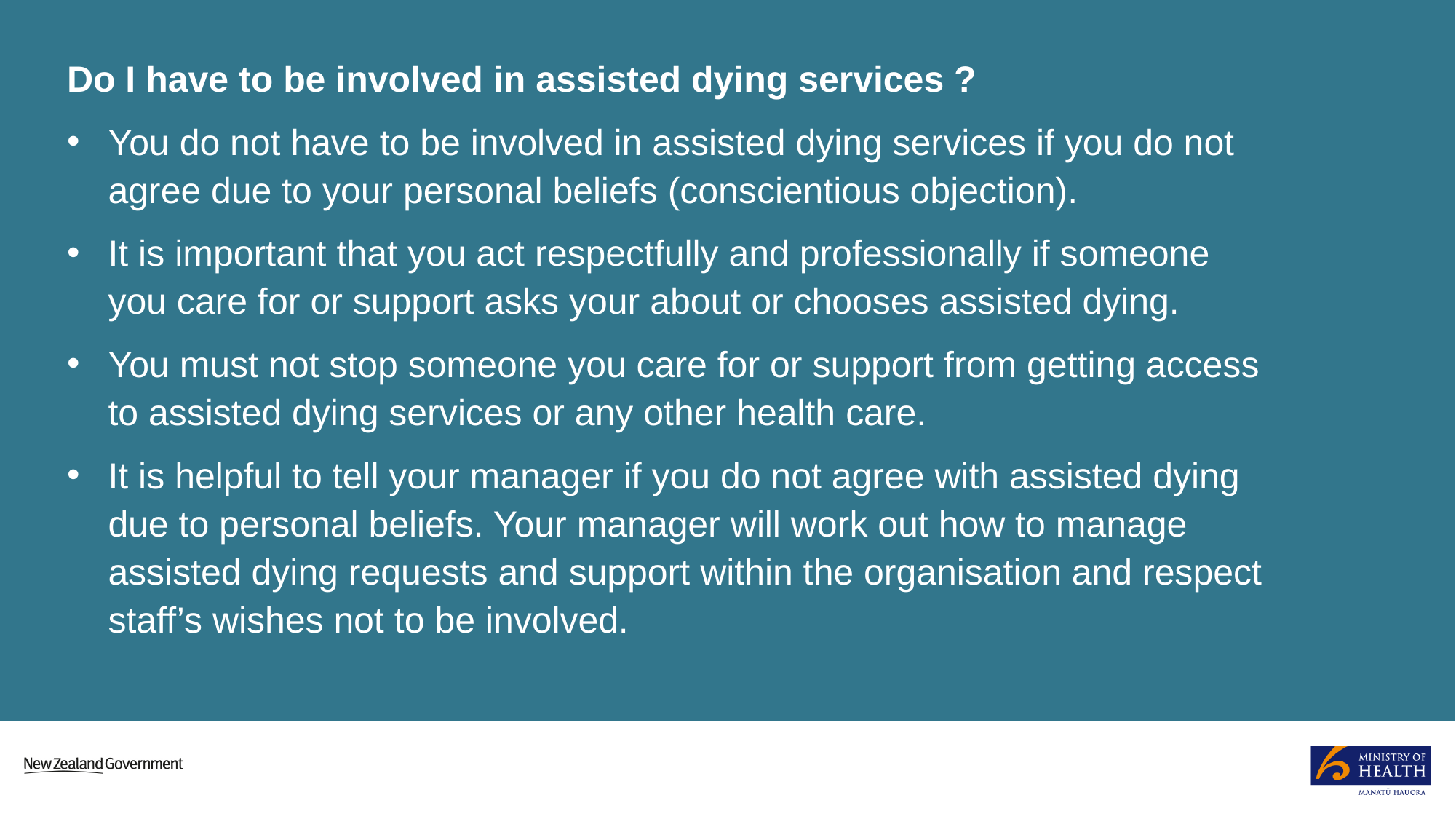

Do I have to be involved in assisted dying services ?
You do not have to be involved in assisted dying services if you do not agree due to your personal beliefs (conscientious objection).
It is important that you act respectfully and professionally if someone you care for or support asks your about or chooses assisted dying.
You must not stop someone you care for or support from getting access to assisted dying services or any other health care.
It is helpful to tell your manager if you do not agree with assisted dying due to personal beliefs. Your manager will work out how to manage assisted dying requests and support within the organisation and respect staff’s wishes not to be involved.